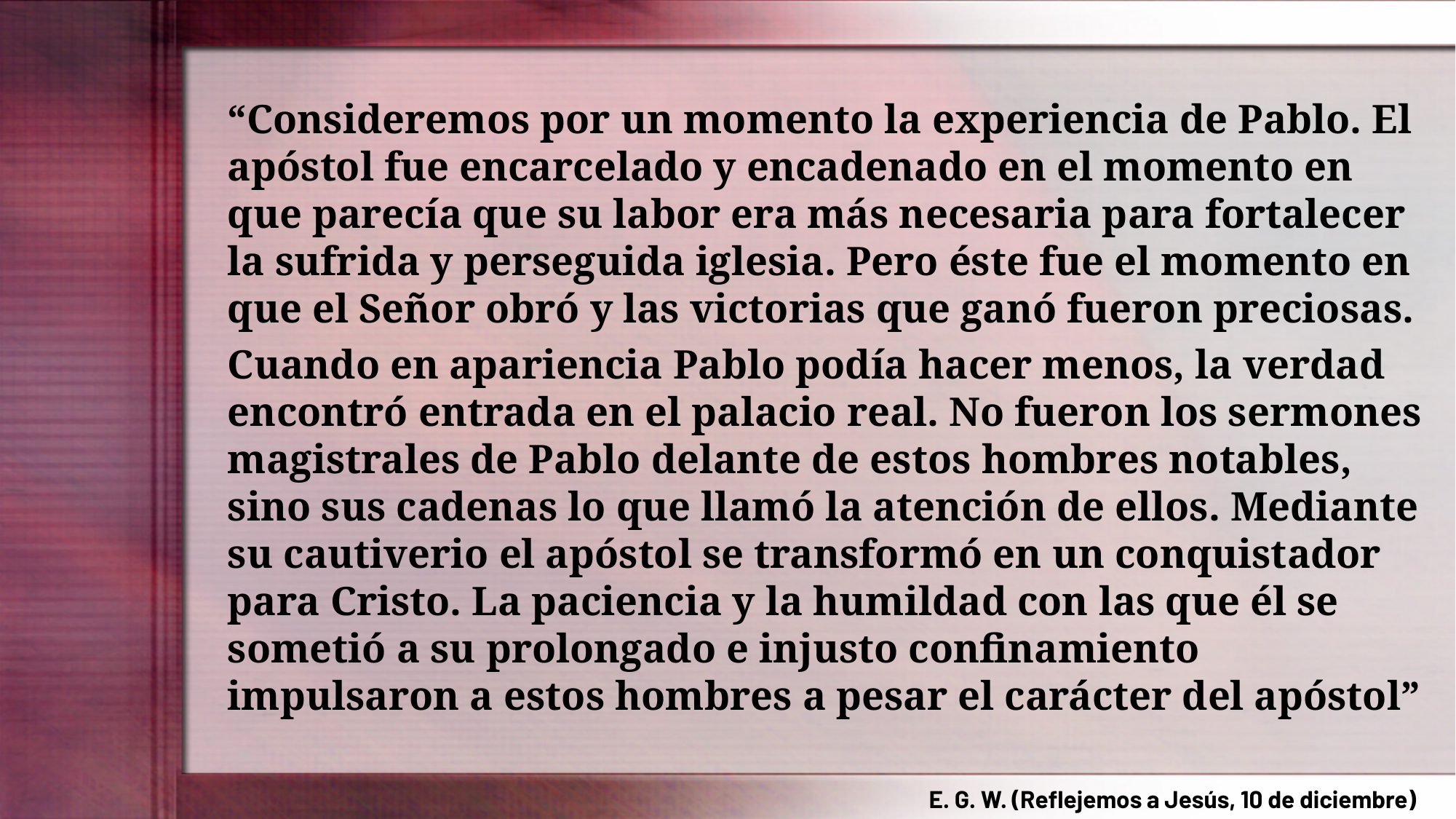

“Consideremos por un momento la experiencia de Pablo. El apóstol fue encarcelado y encadenado en el momento en que parecía que su labor era más necesaria para fortalecer la sufrida y perseguida iglesia. Pero éste fue el momento en que el Señor obró y las victorias que ganó fueron preciosas.
Cuando en apariencia Pablo podía hacer menos, la verdad encontró entrada en el palacio real. No fueron los sermones magistrales de Pablo delante de estos hombres notables, sino sus cadenas lo que llamó la atención de ellos. Mediante su cautiverio el apóstol se transformó en un conquistador para Cristo. La paciencia y la humildad con las que él se sometió a su prolongado e injusto confinamiento impulsaron a estos hombres a pesar el carácter del apóstol”
E. G. W. (Reflejemos a Jesús, 10 de diciembre)